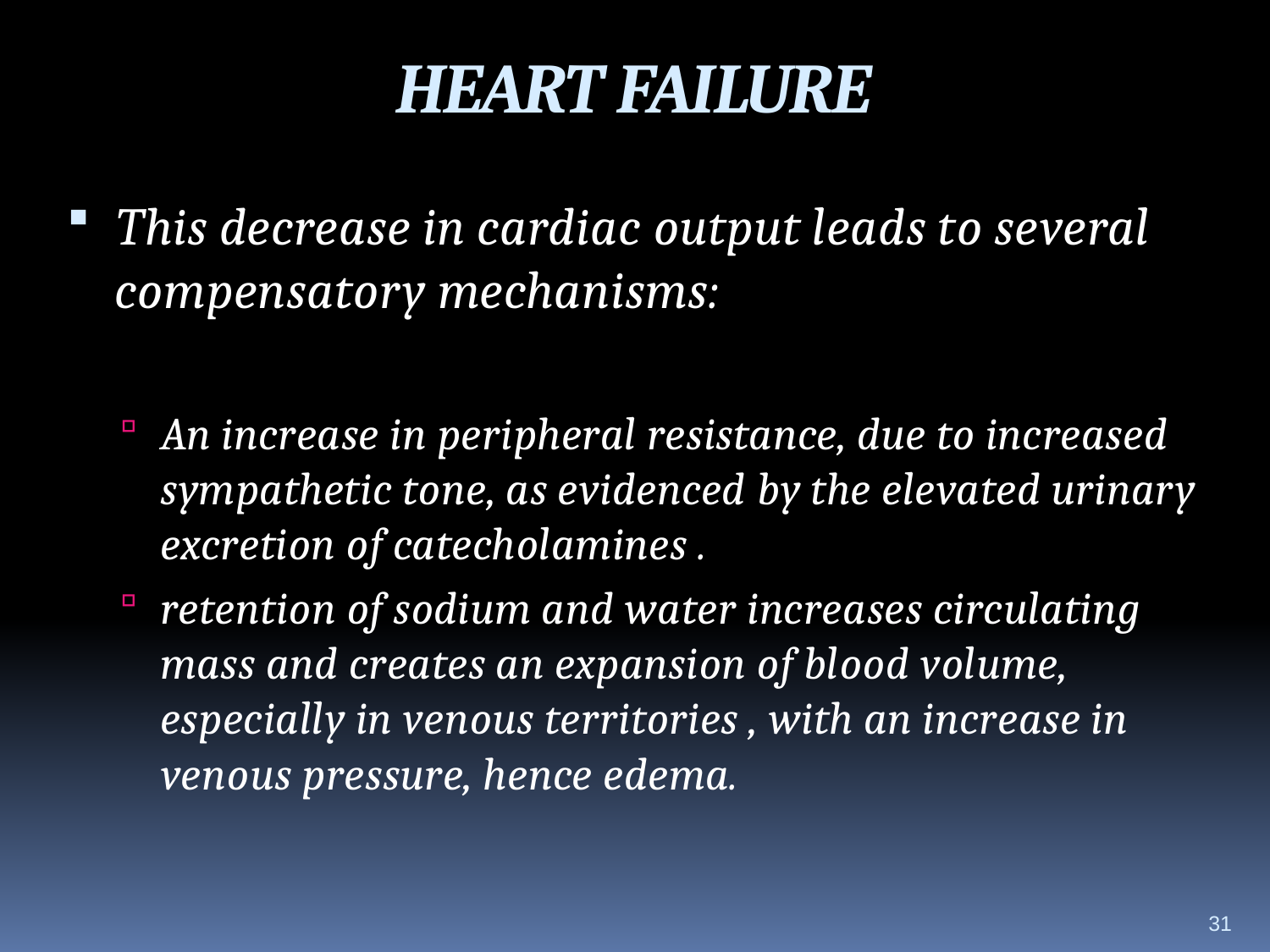

HEART FAILURE
This decrease in cardiac output leads to several compensatory mechanisms:

An increase in peripheral resistance, due to increased sympathetic tone, as evidenced by the elevated urinary excretion of catecholamines .
retention of sodium and water increases circulating mass and creates an expansion of blood volume, especially in venous territories , with an increase in venous pressure, hence edema.

31